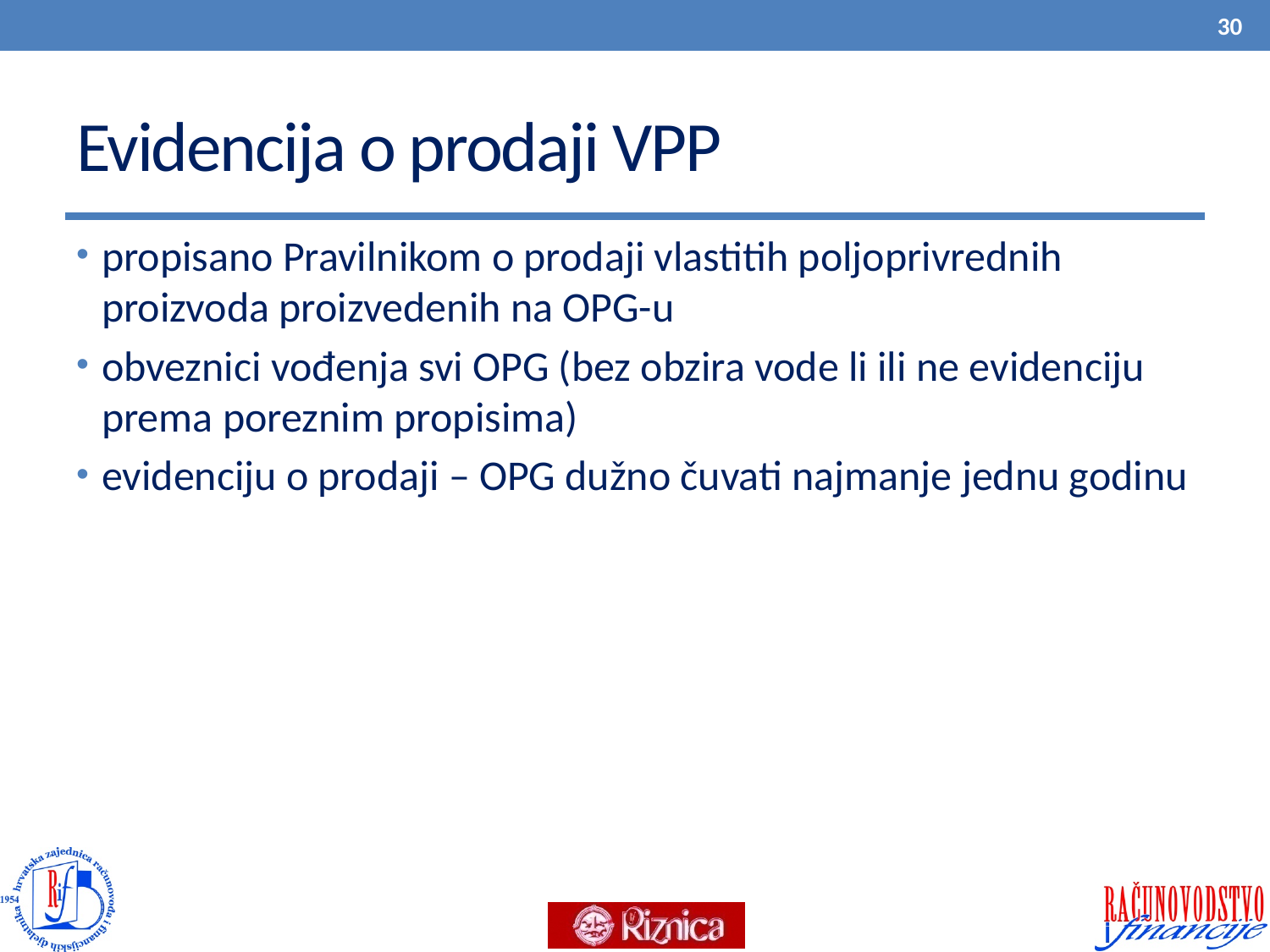

30
# Evidencija o prodaji VPP
propisano Pravilnikom o prodaji vlastitih poljoprivrednih proizvoda proizvedenih na OPG-u
obveznici vođenja svi OPG (bez obzira vode li ili ne evidenciju prema poreznim propisima)
evidenciju o prodaji – OPG dužno čuvati najmanje jednu godinu